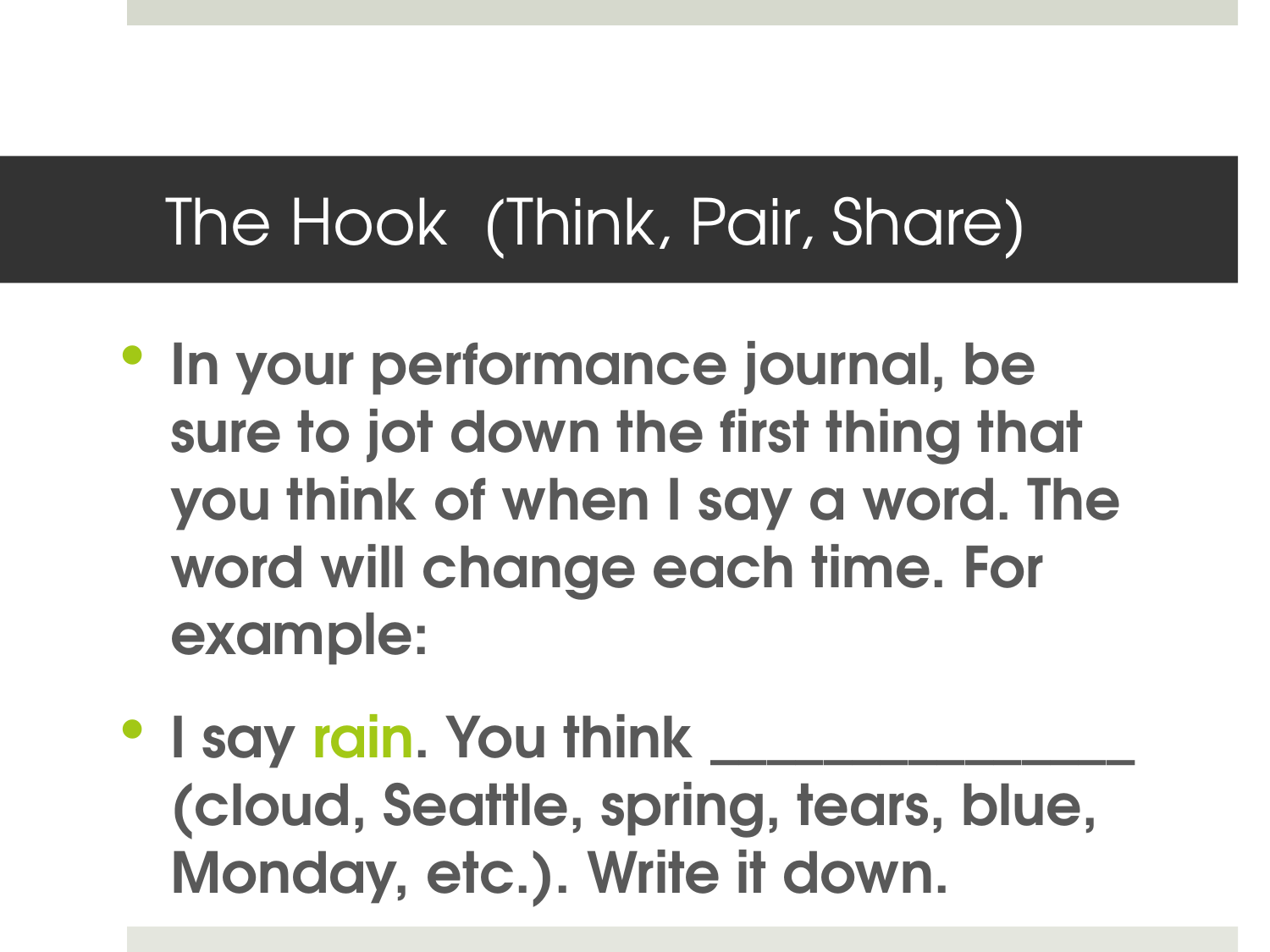

# The Hook  (Think, Pair, Share)
In your performance journal, be sure to jot down the first thing that you think of when I say a word. The word will change each time. For example:
I say rain. You think _______________ (cloud, Seattle, spring, tears, blue, Monday, etc.). Write it down.